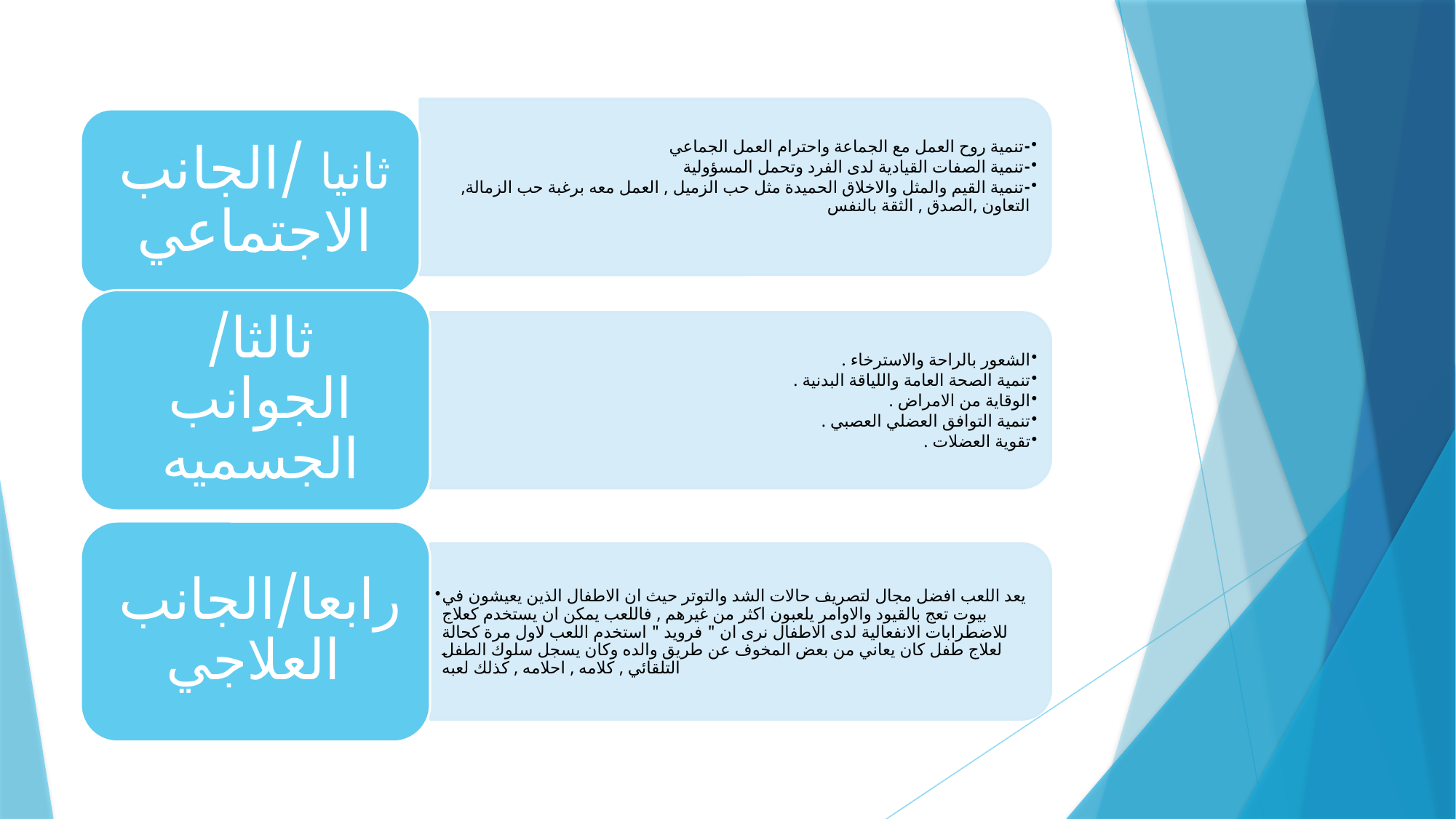

#
-تنمية روح العمل مع الجماعة واحترام العمل الجماعي
-تنمية الصفات القيادية لدى الفرد وتحمل المسؤولية
-تنمية القيم والمثل والاخلاق الحميدة مثل حب الزميل , العمل معه برغبة حب الزمالة, التعاون ,الصدق , الثقة بالنفس

ثانيا /الجانب الاجتماعي

الشعور بالراحة والاسترخاء .
تنمية الصحة العامة واللياقة البدنية .
الوقاية من الامراض .
تنمية التوافق العضلي العصبي .
تقوية العضلات .

ثالثا/الجوانب الجسميه

يعد اللعب افضل مجال لتصريف حالات الشد والتوتر حيث ان الاطفال الذين يعيشون في بيوت تعج بالقيود والاوامر يلعبون اكثر من غيرهم , فاللعب يمكن ان يستخدم كعلاج للاضطرابات الانفعالية لدى الاطفال نرى ان " فرويد " استخدم اللعب لاول مرة كحالة لعلاج طفل كان يعاني من بعض المخوف عن طريق والده وكان يسجل سلوك الطفل التلقائي , كلامه , احلامه , كذلك لعبه

رابعا/الجانب العلاجي